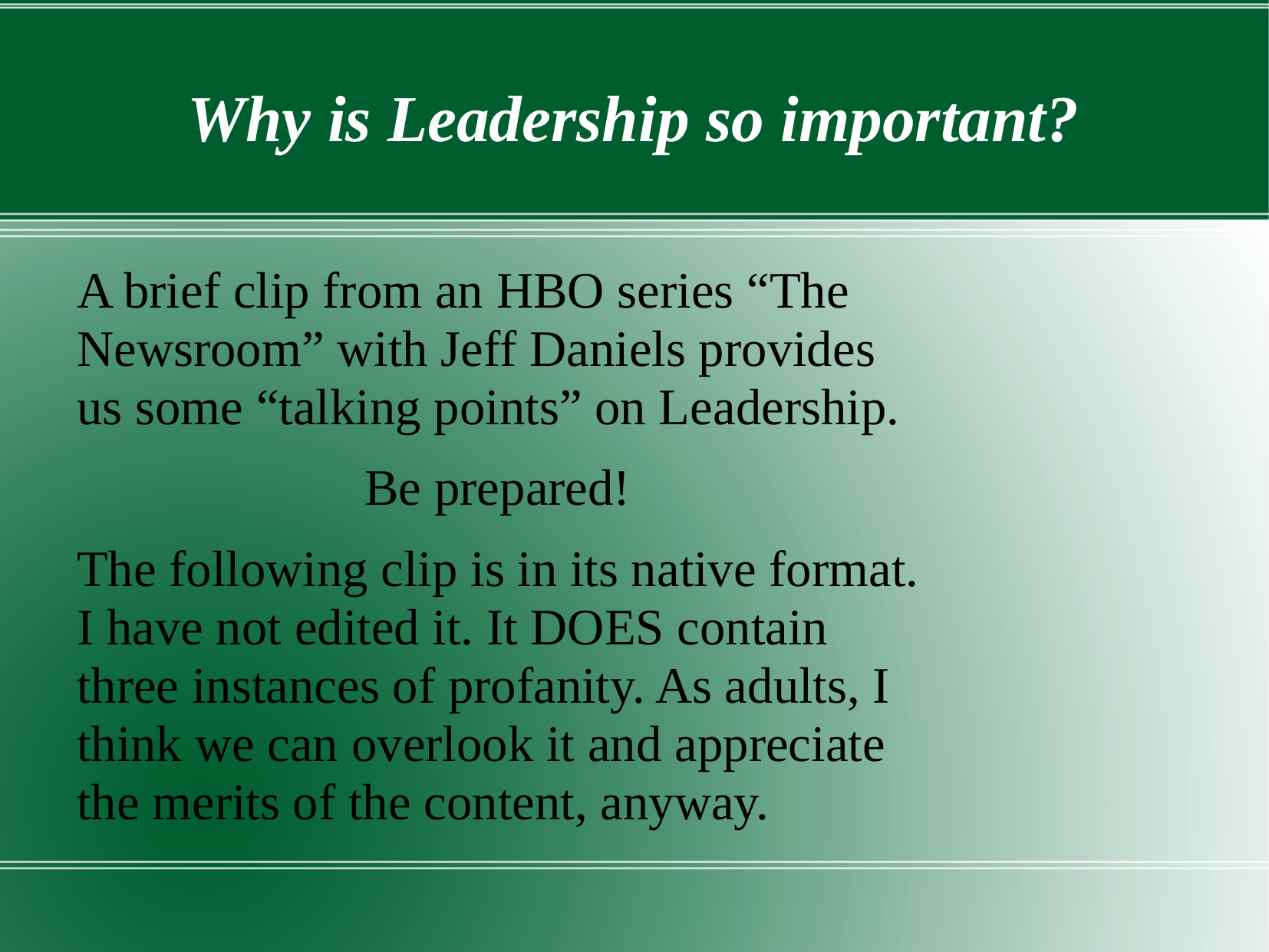

Why is Leadership so important?
A brief clip from an HBO series “The Newsroom” with Jeff Daniels provides us some “talking points” on Leadership.
Be prepared!
The following clip is in its native format. I have not edited it. It DOES contain three instances of profanity. As adults, I think we can overlook it and appreciate the merits of the content, anyway.